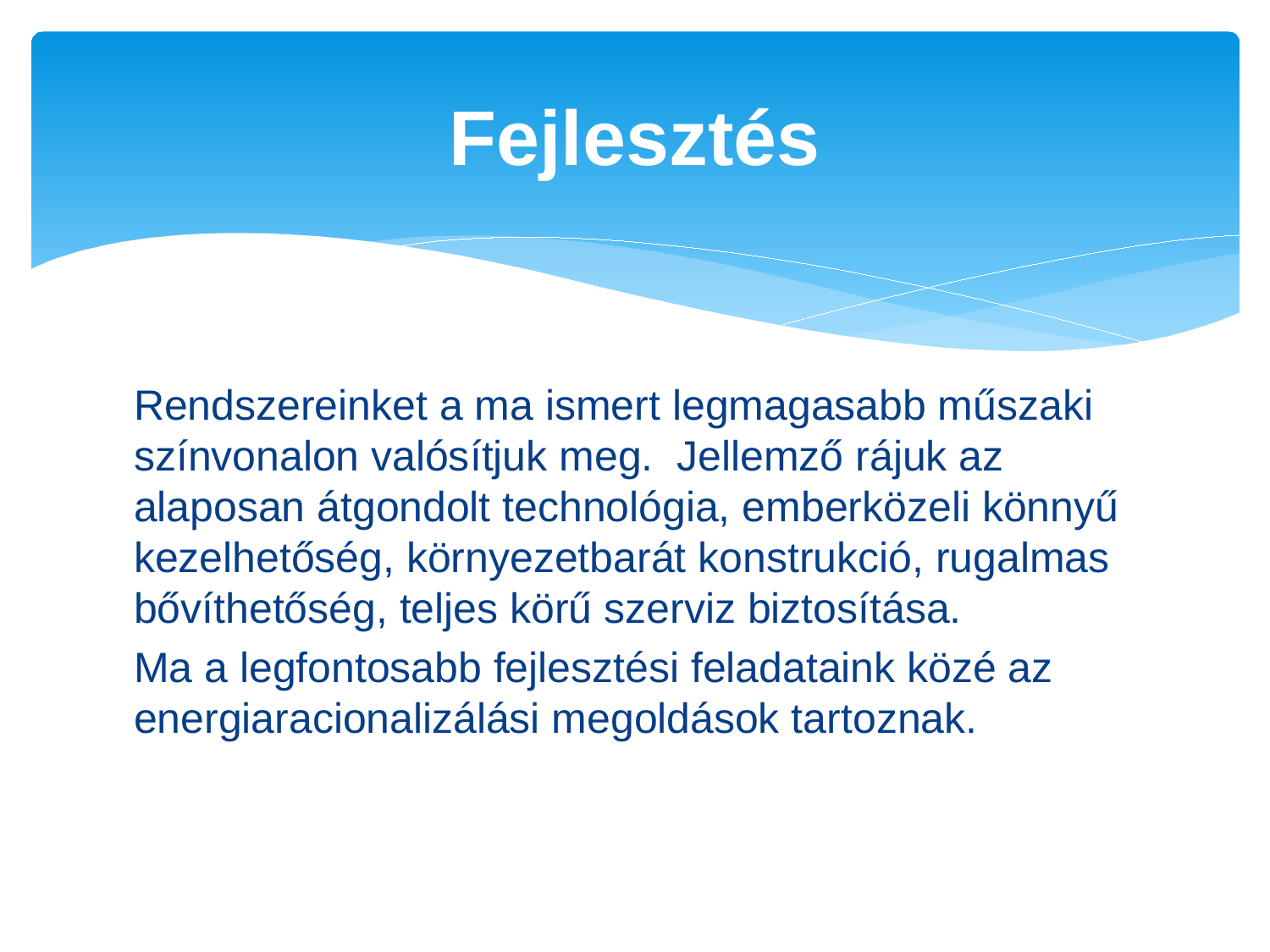

# Fejlesztés
Rendszereinket a ma ismert legmagasabb műszaki színvonalon valósítjuk meg.  Jellemző rájuk az alaposan átgondolt technológia, emberközeli könnyű kezelhetőség, környezetbarát konstrukció, rugalmas bővíthetőség, teljes körű szerviz biztosítása.
Ma a legfontosabb fejlesztési feladataink közé az energiaracionalizálási megoldások tartoznak.